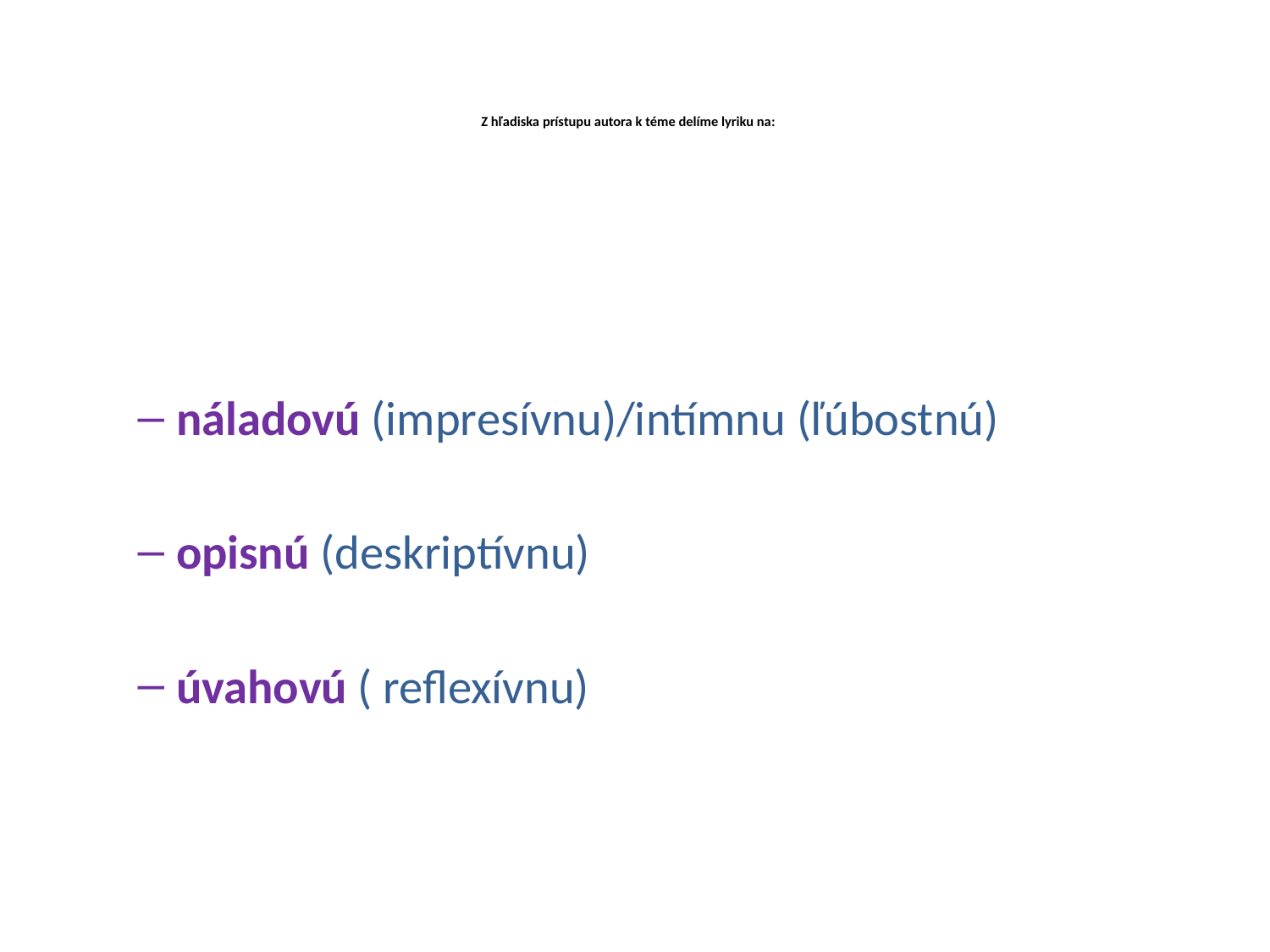

# Z hľadiska prístupu autora k téme delíme lyriku na:

náladovú (impresívnu)/intímnu (ľúbostnú)

opisnú (deskriptívnu)

úvahovú ( reflexívnu)